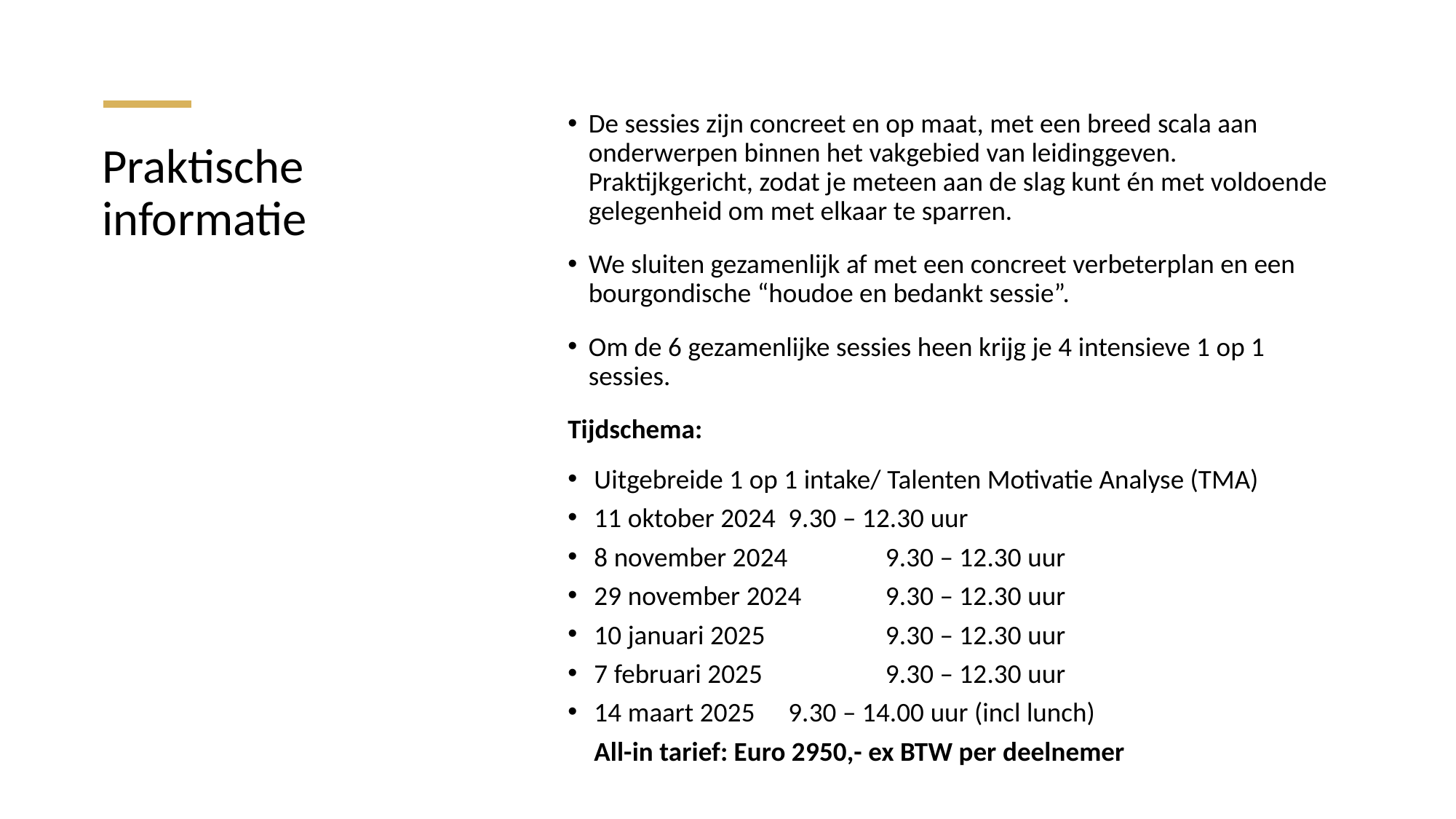

De sessies zijn concreet en op maat, met een breed scala aan onderwerpen binnen het vakgebied van leidinggeven. Praktijkgericht, zodat je meteen aan de slag kunt én met voldoende gelegenheid om met elkaar te sparren.
We sluiten gezamenlijk af met een concreet verbeterplan en een bourgondische “houdoe en bedankt sessie”.
Om de 6 gezamenlijke sessies heen krijg je 4 intensieve 1 op 1 sessies.
Tijdschema:
Uitgebreide 1 op 1 intake/ Talenten Motivatie Analyse (TMA)
11 oktober 2024 	9.30 – 12.30 uur
8 november 2024    	9.30 – 12.30 uur
29 november 2024       	9.30 – 12.30 uur
10 januari 2025        	9.30 – 12.30 uur
7 februari 2025        	9.30 – 12.30 uur
14 maart 2025 		9.30 – 14.00 uur (incl lunch)
All-in tarief: Euro 2950,- ex BTW per deelnemer
# Praktische informatie